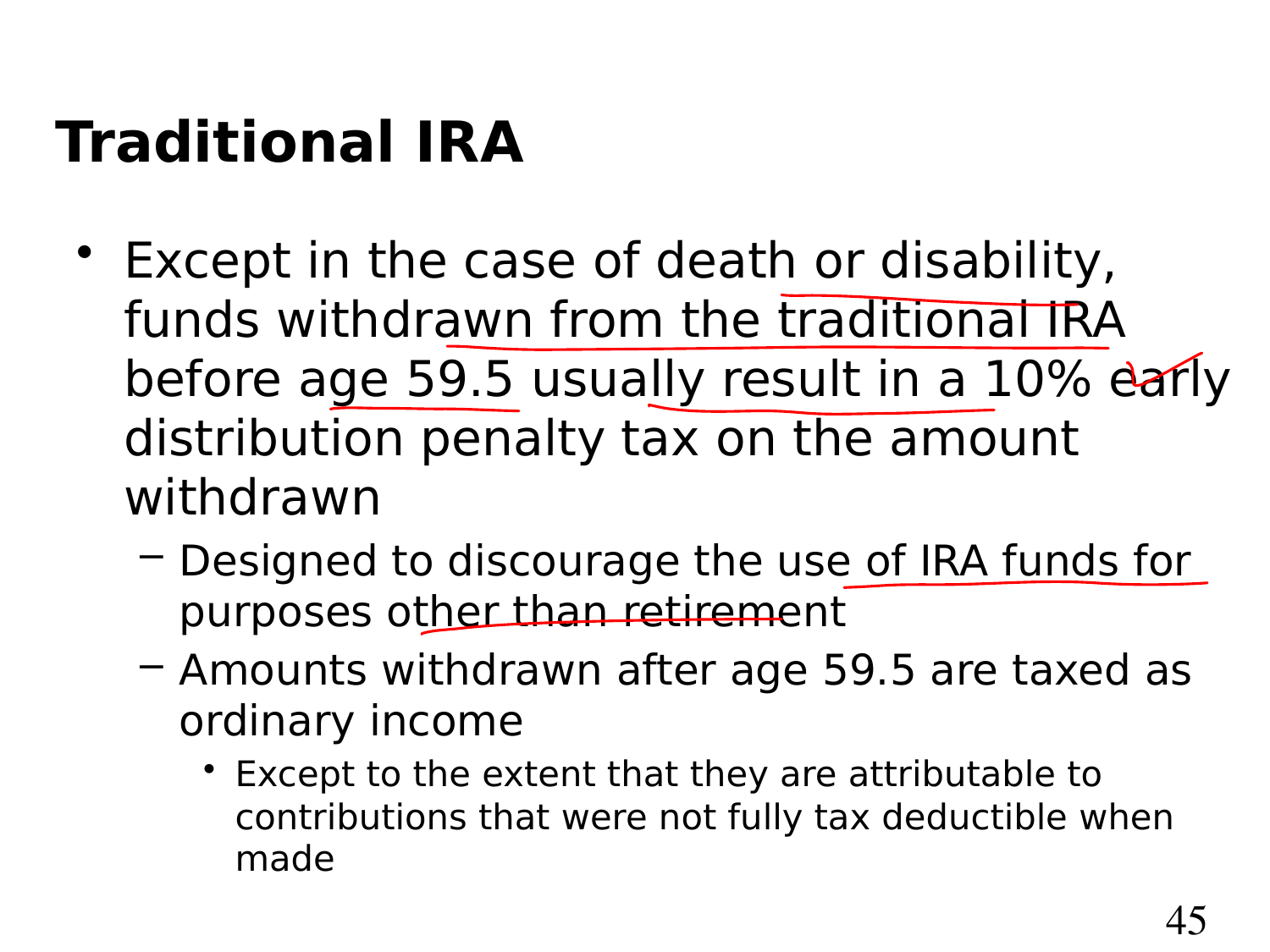

# Traditional IRA
Except in the case of death or disability, funds withdrawn from the traditional IRA before age 59.5 usually result in a 10% early distribution penalty tax on the amount withdrawn
Designed to discourage the use of IRA funds for purposes other than retirement
Amounts withdrawn after age 59.5 are taxed as ordinary income
Except to the extent that they are attributable to contributions that were not fully tax deductible when made
45